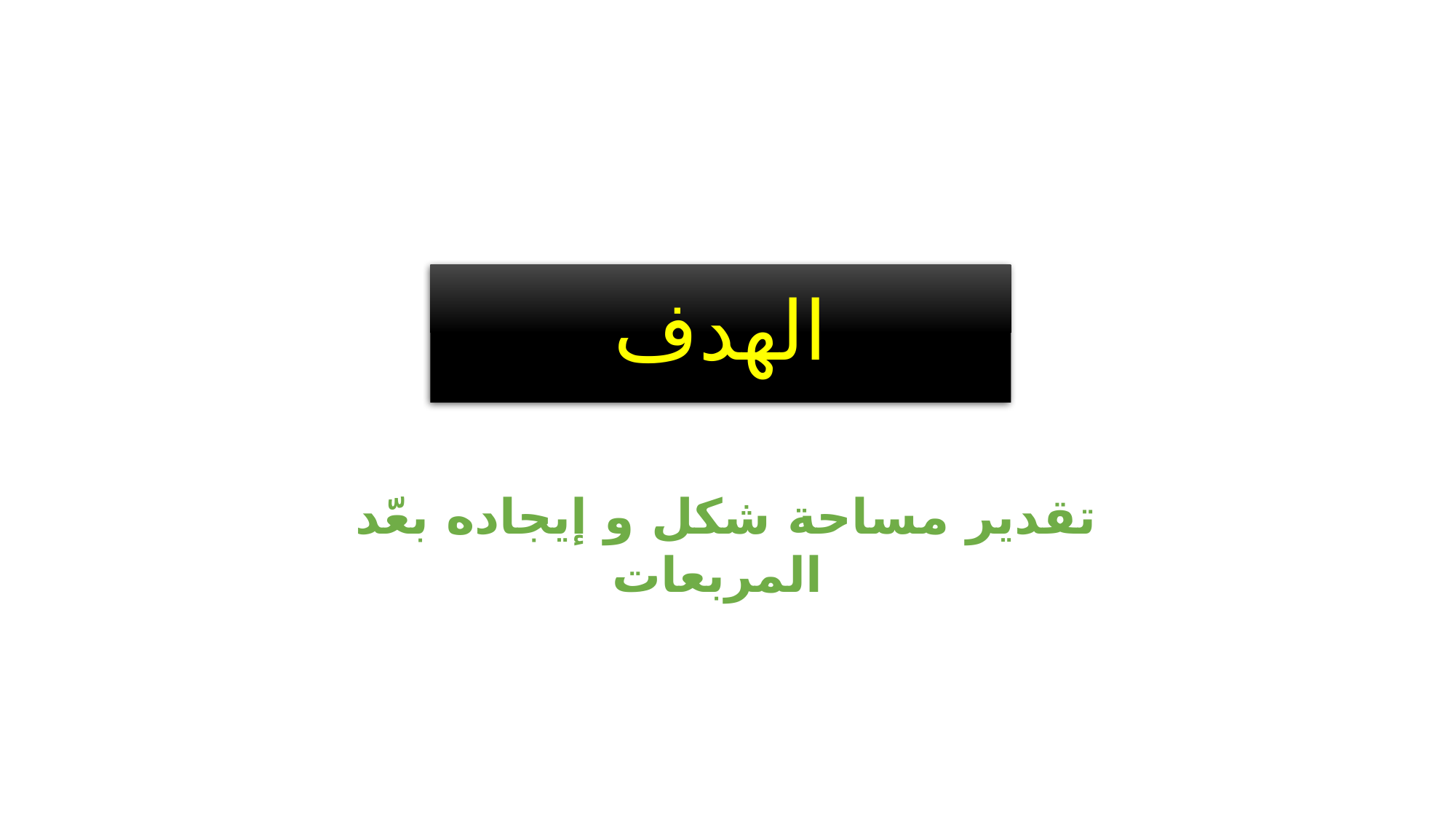

الهدف
تقدير مساحة شكل و إيجاده بعّد المربعات